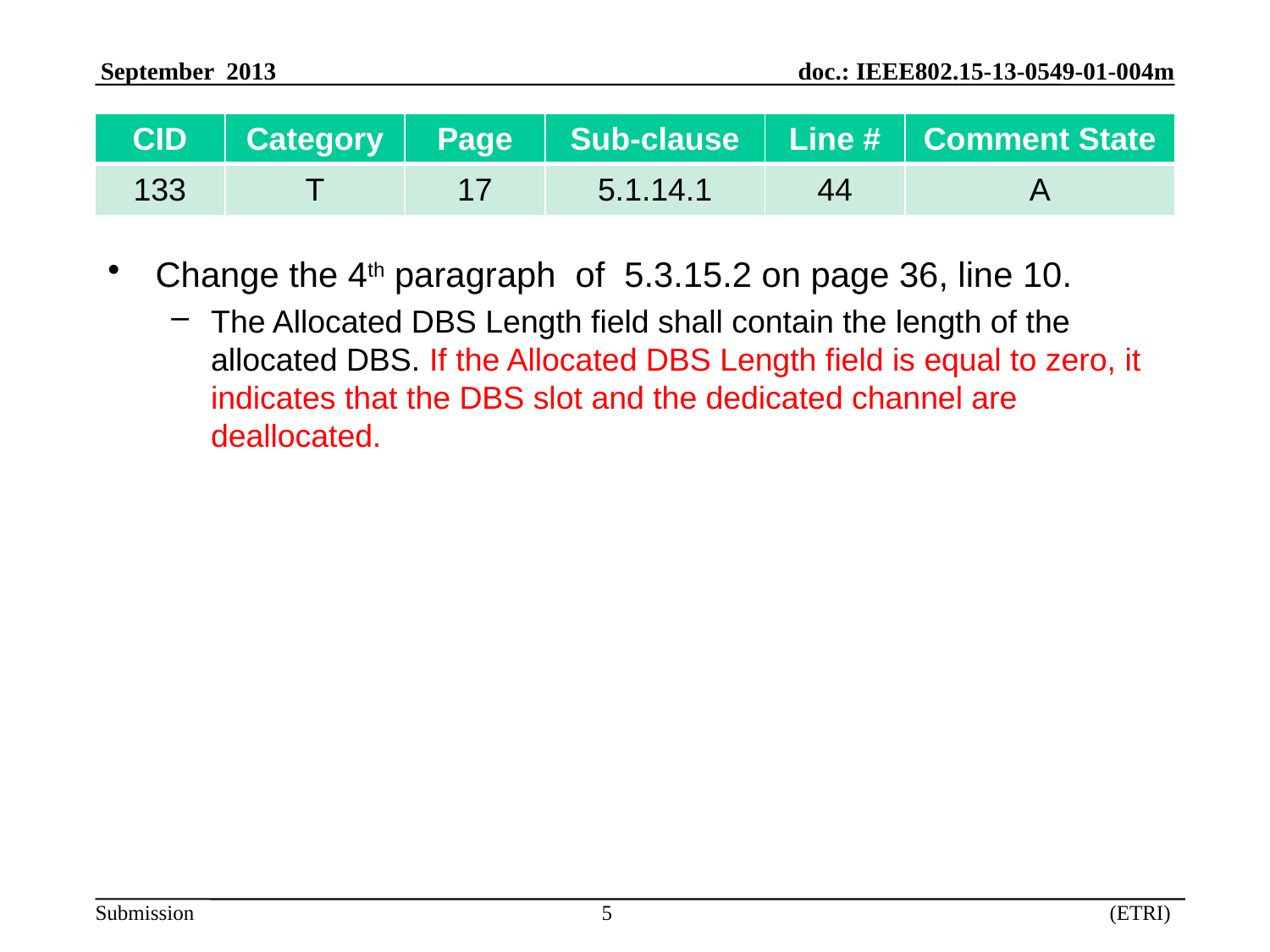

| CID | Category | Page | Sub-clause | Line # | Comment State |
| --- | --- | --- | --- | --- | --- |
| 133 | T | 17 | 5.1.14.1 | 44 | A |
Change the 4th paragraph  of  5.3.15.2 on page 36, line 10.
The Allocated DBS Length field shall contain the length of the allocated DBS. If the Allocated DBS Length field is equal to zero, it indicates that the DBS slot and the dedicated channel are deallocated.